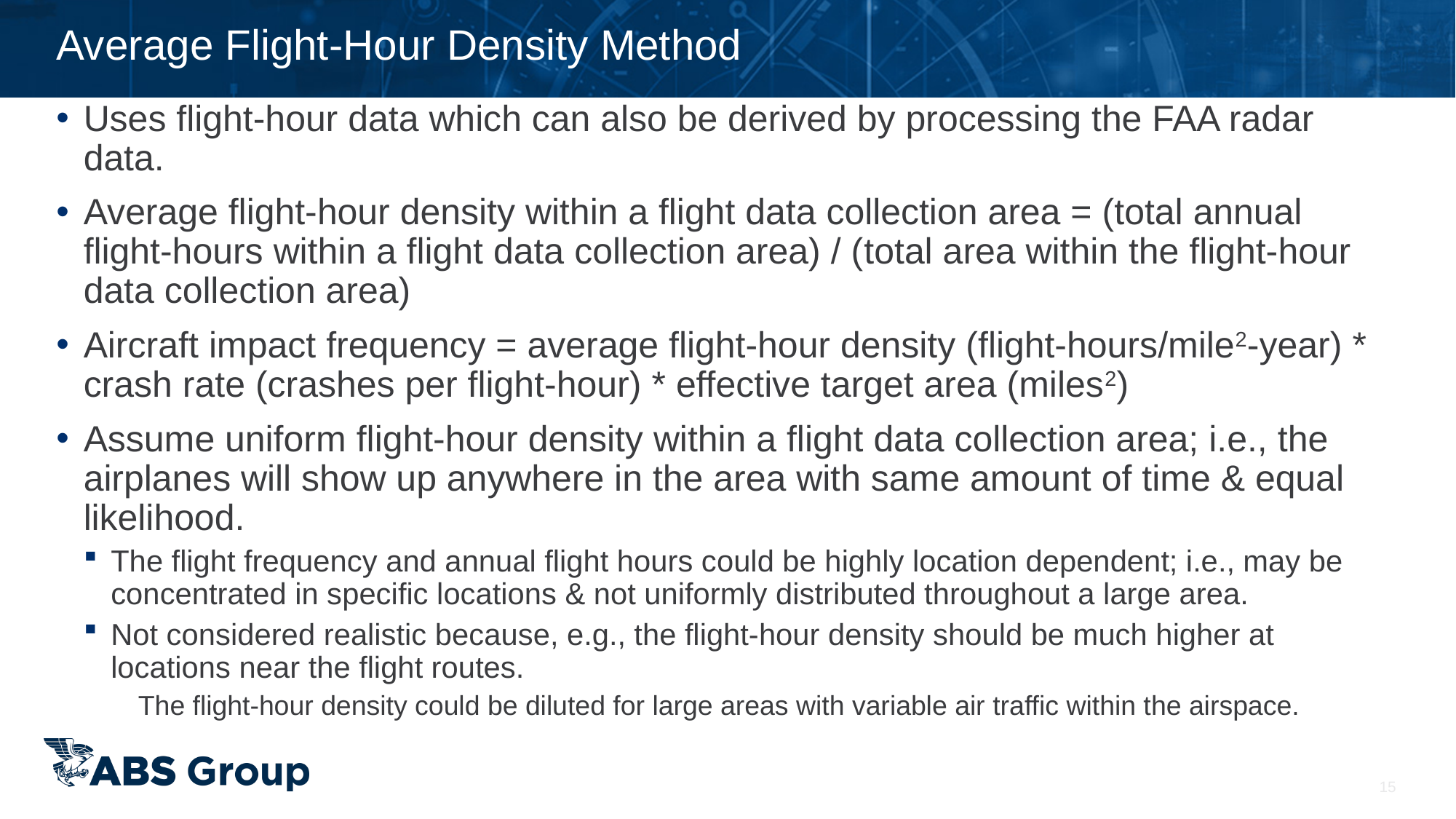

# Average Flight-Hour Density Method
Uses flight-hour data which can also be derived by processing the FAA radar data.
Average flight-hour density within a flight data collection area = (total annual flight-hours within a flight data collection area) / (total area within the flight-hour data collection area)
Aircraft impact frequency = average flight-hour density (flight-hours/mile2-year) * crash rate (crashes per flight-hour) * effective target area (miles2)
Assume uniform flight-hour density within a flight data collection area; i.e., the airplanes will show up anywhere in the area with same amount of time & equal likelihood.
The flight frequency and annual flight hours could be highly location dependent; i.e., may be concentrated in specific locations & not uniformly distributed throughout a large area.
Not considered realistic because, e.g., the flight-hour density should be much higher at locations near the flight routes.
The flight-hour density could be diluted for large areas with variable air traffic within the airspace.
15